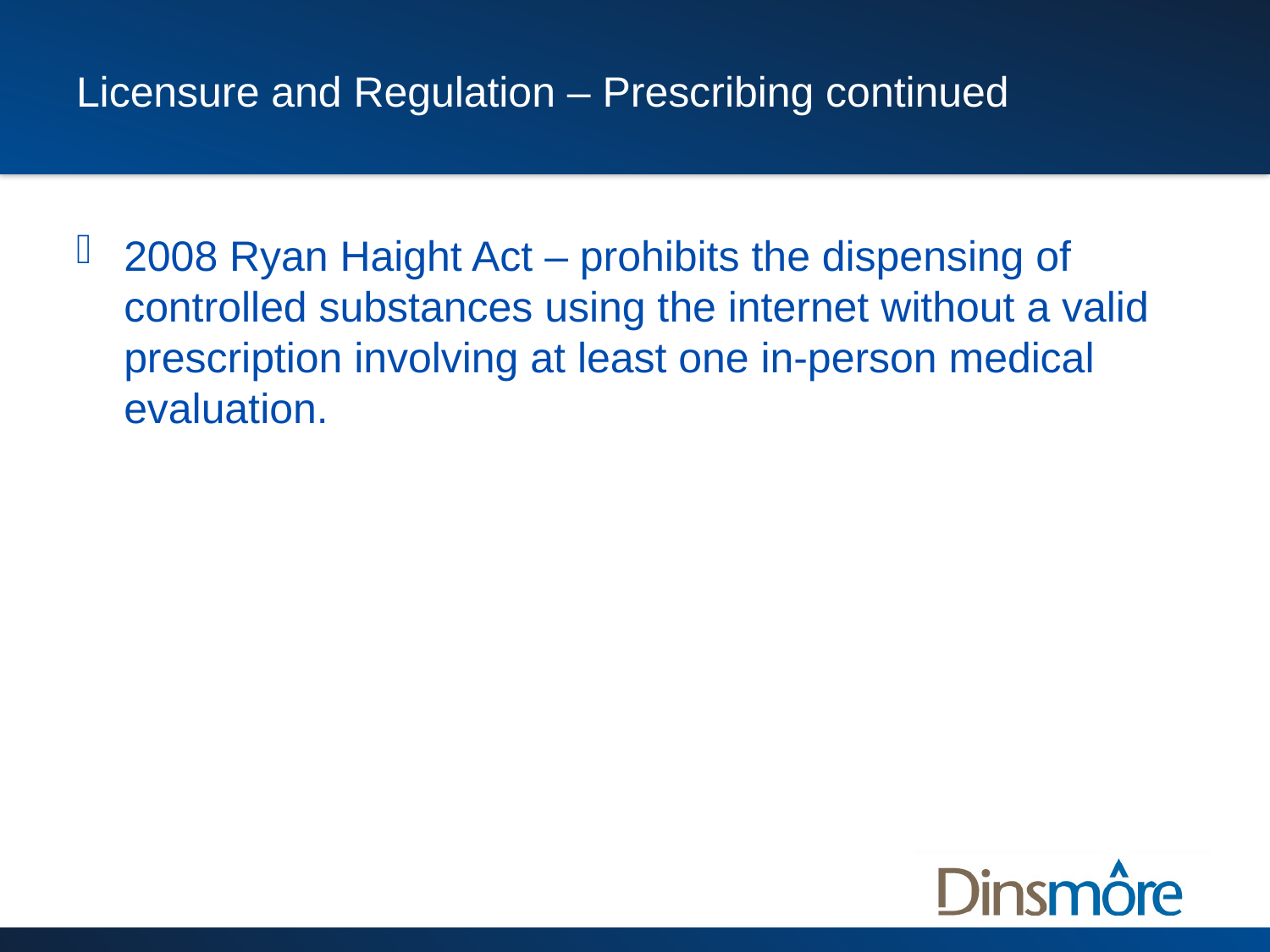

# Licensure and Regulation – Prescribing continued
2008 Ryan Haight Act – prohibits the dispensing of controlled substances using the internet without a valid prescription involving at least one in-person medical evaluation.